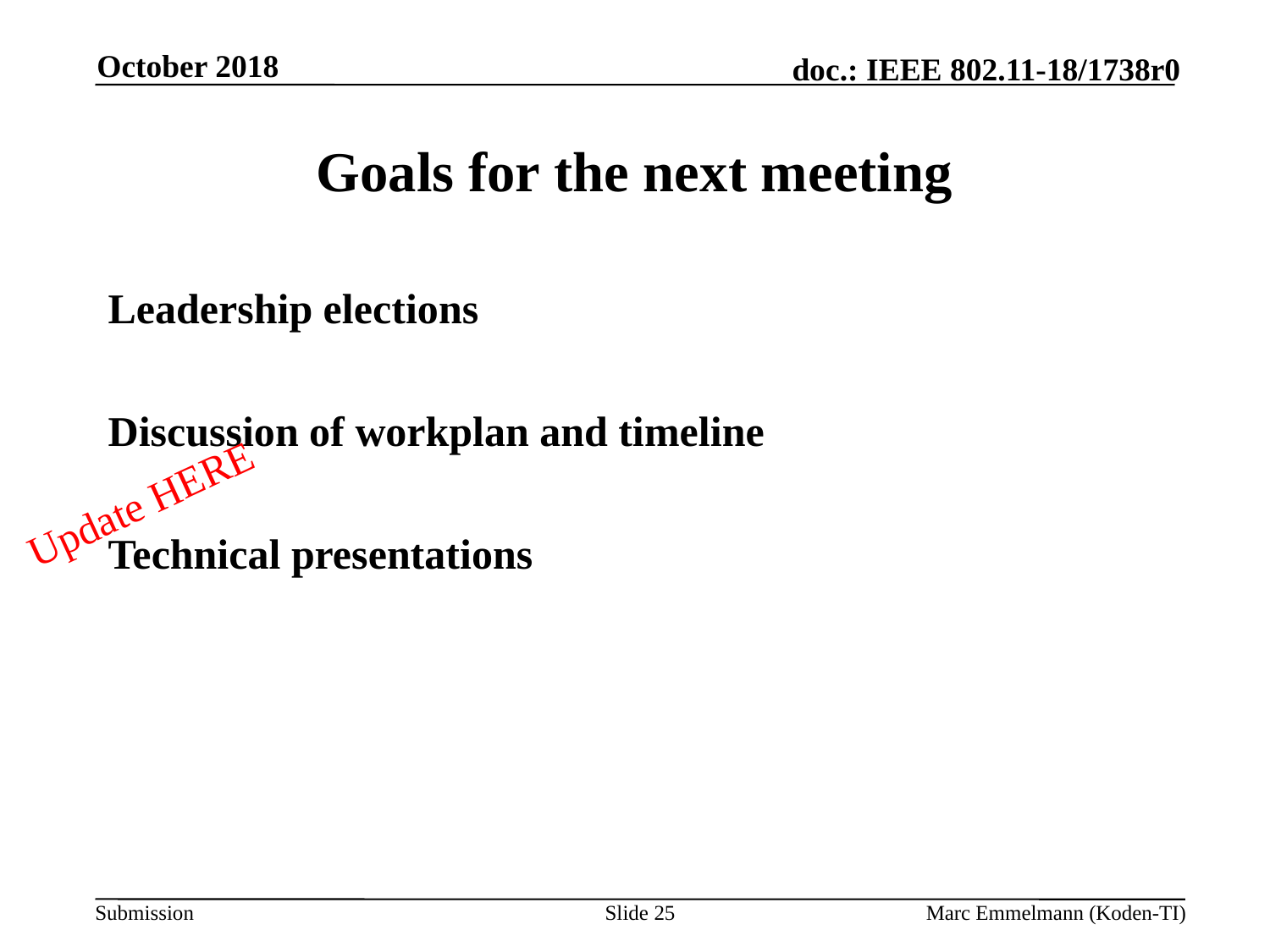

October 2018
# Goals for the next meeting
Leadership elections

Discussion of workplan and timeline

Technical presentations

Update HERE
Slide 25
Marc Emmelmann (Koden-TI)